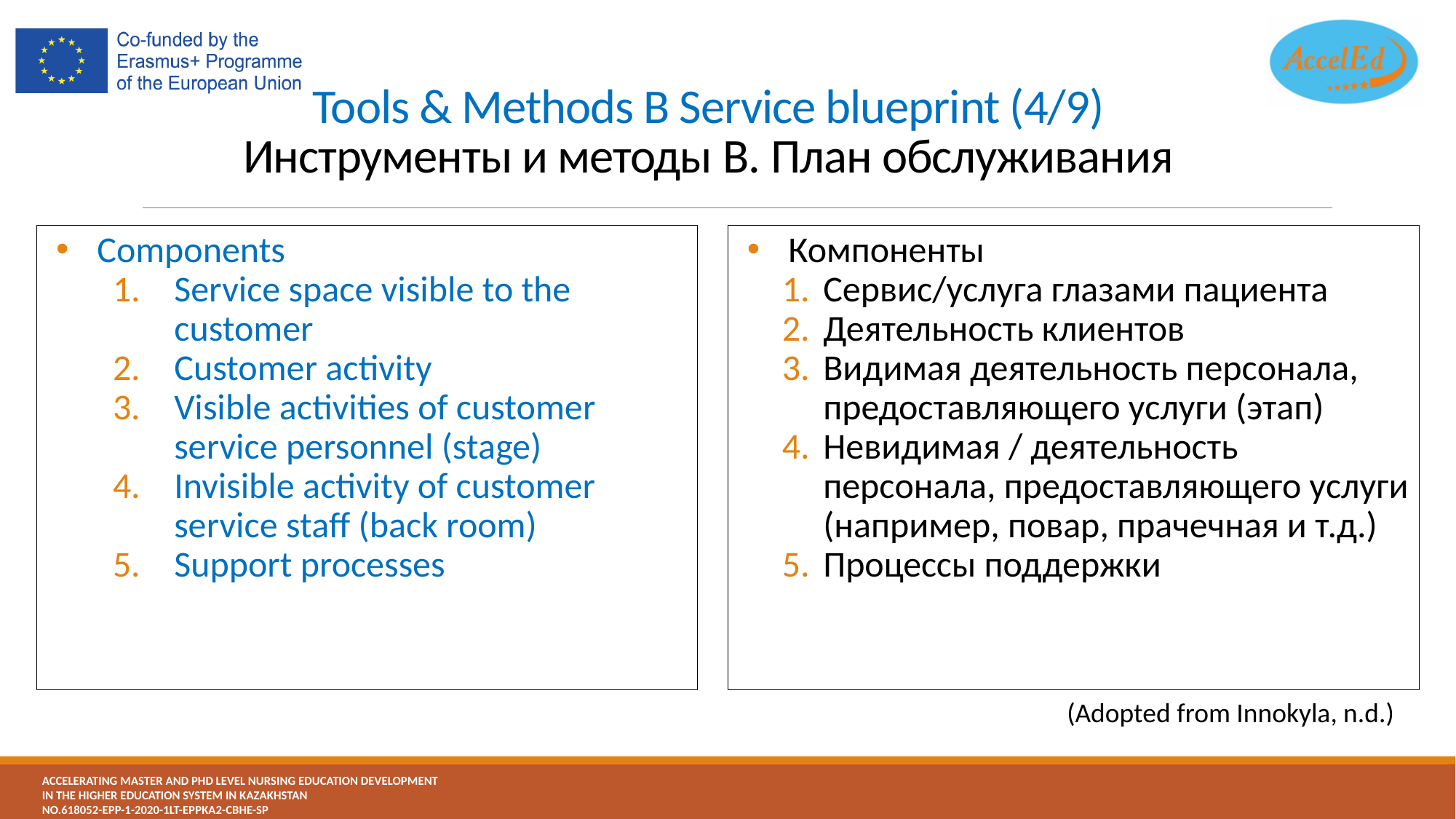

# Tools & Methods B Service blueprint (4/9) Инструменты и методы B. План обслуживания
Компоненты
Сервис/услуга глазами пациента
Деятельность клиентов
Видимая деятельность персонала, предоставляющего услуги (этап)
Невидимая / деятельность персонала, предоставляющего услуги (например, повар, прачечная и т.д.)
Процессы поддержки
Components
Service space visible to the customer
Customer activity
Visible activities of customer service personnel (stage)
Invisible activity of customer service staff (back room)
Support processes

(Adopted from Innokyla, n.d.)